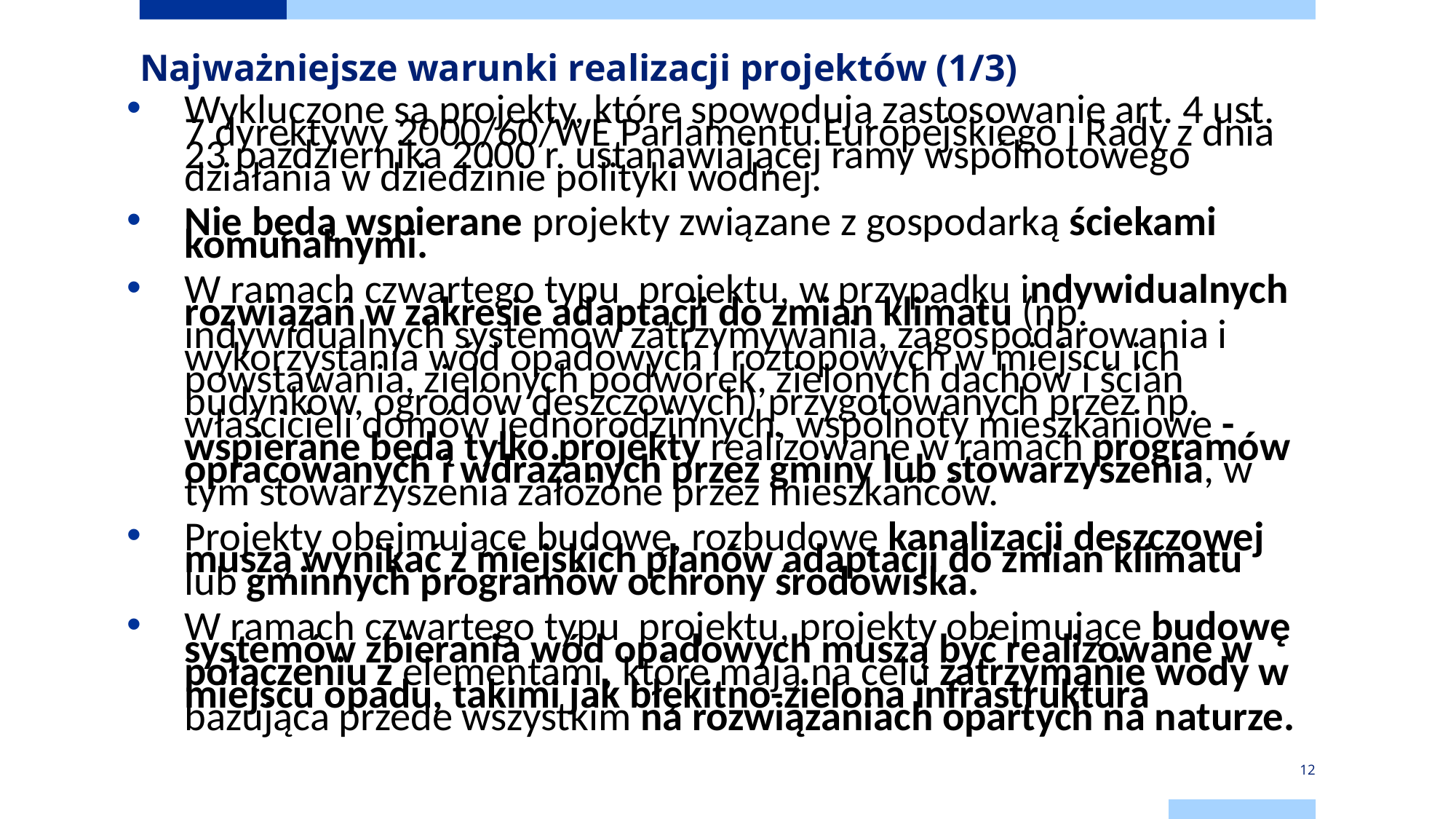

# Najważniejsze warunki realizacji projektów (1/3)

Wykluczone są projekty, które spowodują zastosowanie art. 4 ust. 7 dyrektywy 2000/60/WE Parlamentu Europejskiego i Rady z dnia 23 października 2000 r. ustanawiającej ramy wspólnotowego działania w dziedzinie polityki wodnej.
Nie będą wspierane projekty związane z gospodarką ściekami komunalnymi.
W ramach czwartego typu  projektu, w przypadku indywidualnych rozwiązań w zakresie adaptacji do zmian klimatu (np. indywidualnych systemów zatrzymywania, zagospodarowania i wykorzystania wód opadowych i roztopowych w miejscu ich powstawania, zielonych podwórek, zielonych dachów i ścian budynków, ogrodów deszczowych) przygotowanych przez np. właścicieli domów jednorodzinnych, wspólnoty mieszkaniowe - wspierane będą tylko projekty realizowane w ramach programów opracowanych i wdrażanych przez gminy lub stowarzyszenia, w tym stowarzyszenia założone przez mieszkańców.
Projekty obejmujące budowę, rozbudowę kanalizacji deszczowej muszą wynikać z miejskich planów adaptacji do zmian klimatu lub gminnych programów ochrony środowiska.
W ramach czwartego typu  projektu, projekty obejmujące budowę systemów zbierania wód opadowych muszą być realizowane w połączeniu z elementami, które mają na celu zatrzymanie wody w miejscu opadu, takimi jak błękitno-zielona infrastruktura bazująca przede wszystkim na rozwiązaniach opartych na naturze.

12